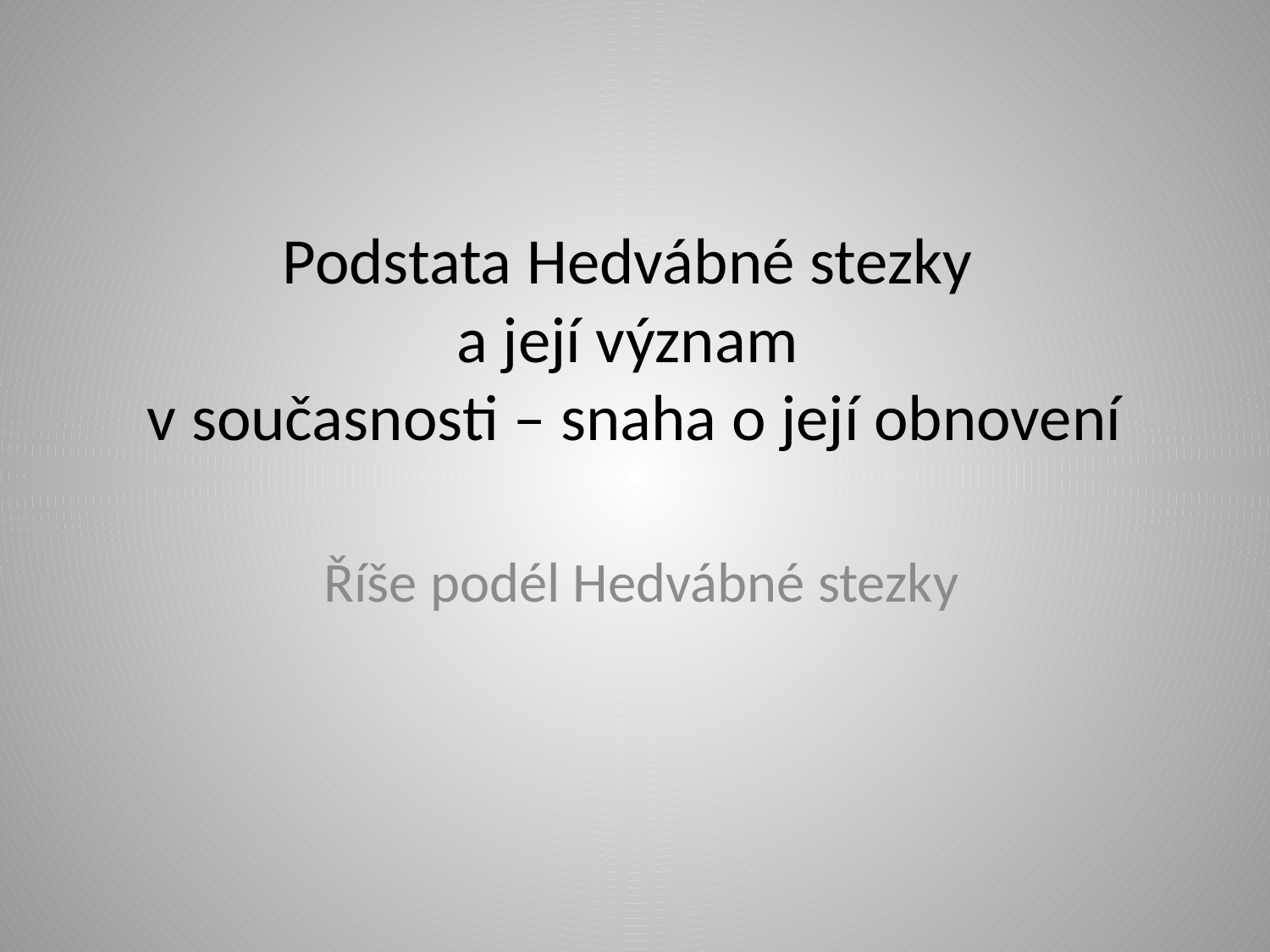

# Podstata Hedvábné stezky a její význam v současnosti – snaha o její obnovení
 Říše podél Hedvábné stezky